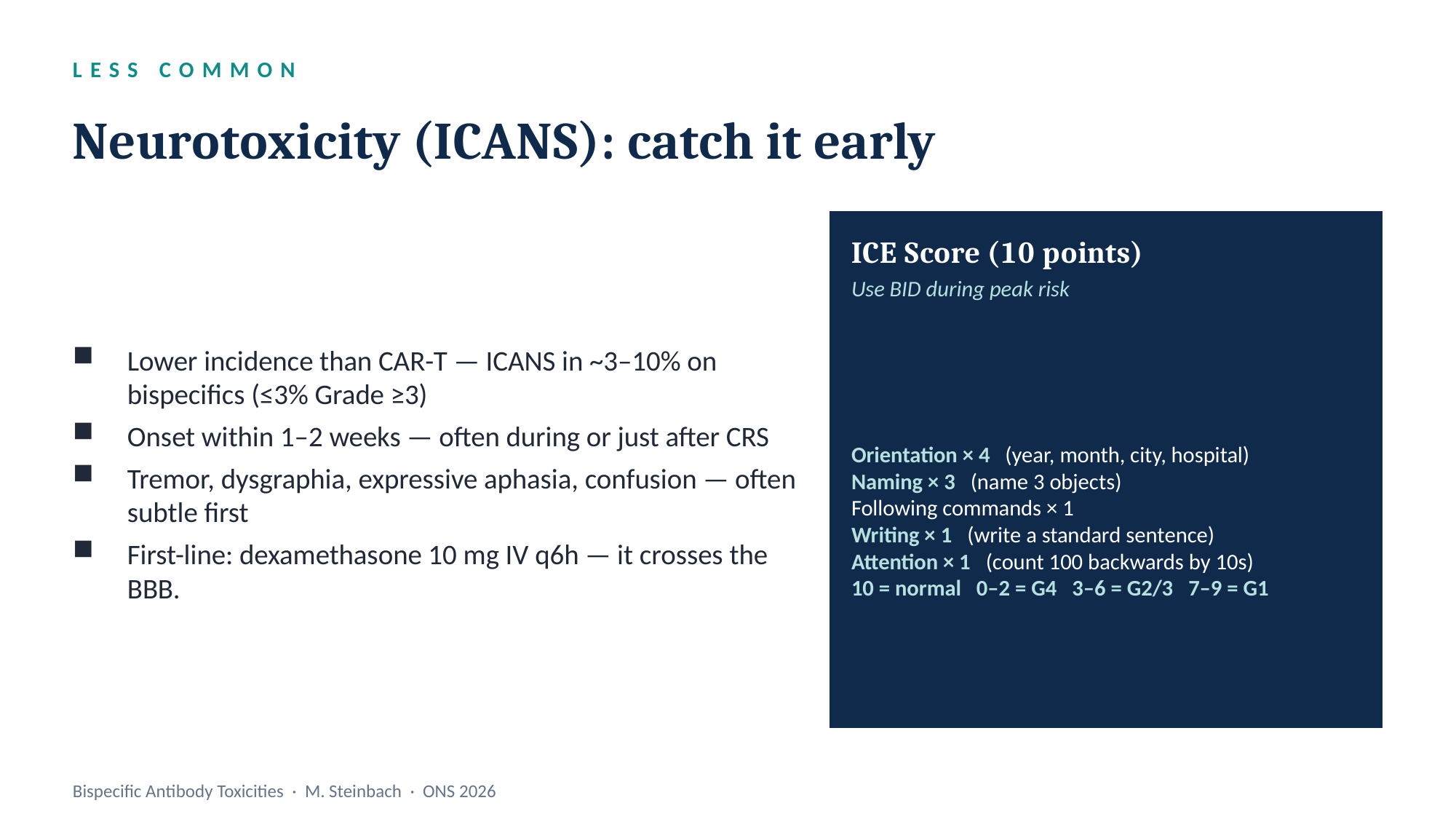

LESS COMMON
Neurotoxicity (ICANS): catch it early
Lower incidence than CAR-T — ICANS in ~3–10% on bispecifics (≤3% Grade ≥3)
Onset within 1–2 weeks — often during or just after CRS
Tremor, dysgraphia, expressive aphasia, confusion — often subtle first
First-line: dexamethasone 10 mg IV q6h — it crosses the BBB.

ICE Score (10 points)
Use BID during peak risk
Orientation × 4   (year, month, city, hospital)
Naming × 3   (name 3 objects)
Following commands × 1
Writing × 1   (write a standard sentence)
Attention × 1   (count 100 backwards by 10s)
10 = normal   0–2 = G4   3–6 = G2/3   7–9 = G1
Bispecific Antibody Toxicities  ·  M. Steinbach  ·  ONS 2026